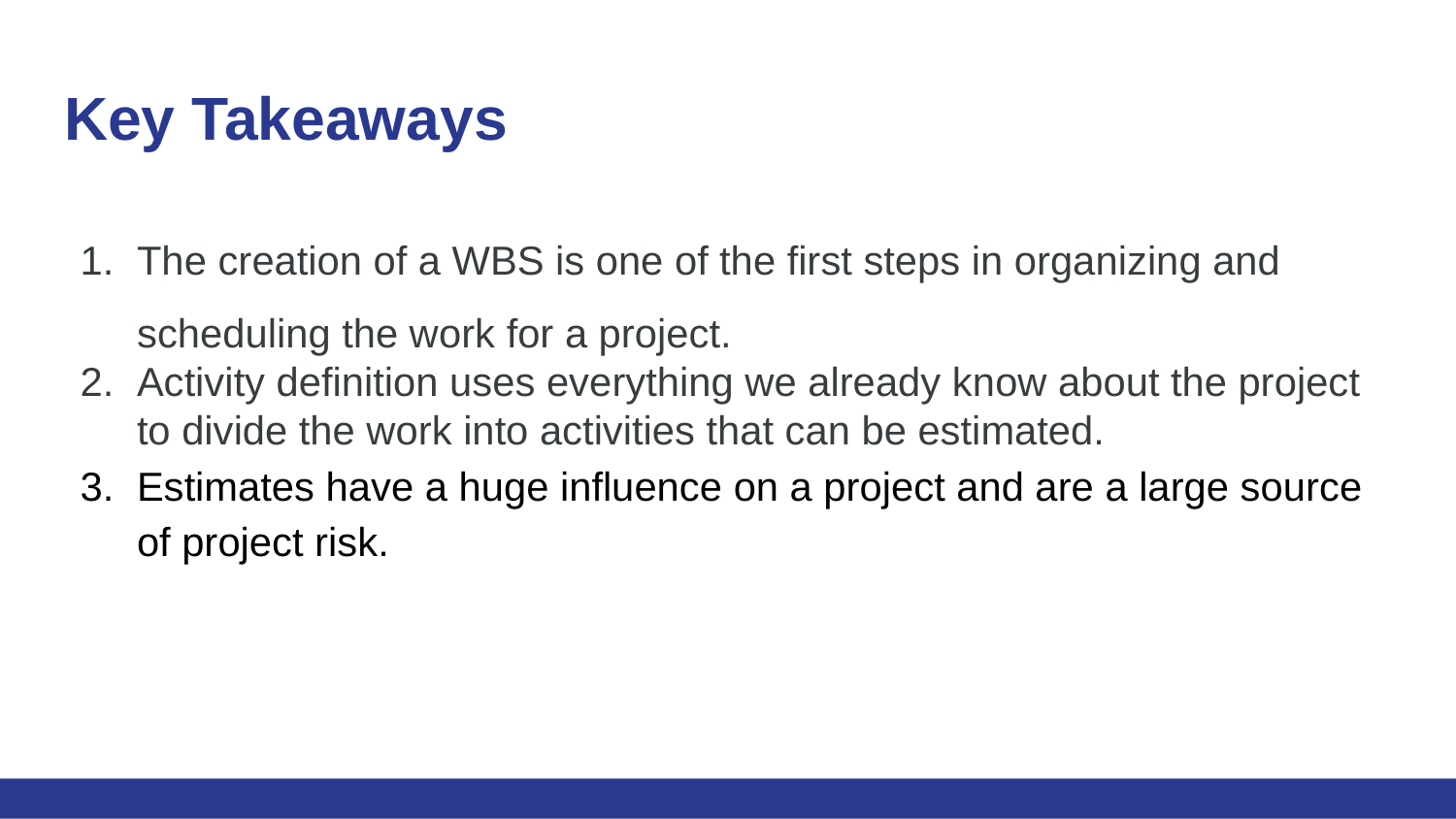

# Key Takeaways
The creation of a WBS is one of the first steps in organizing and scheduling the work for a project.
Activity definition uses everything we already know about the project to divide the work into activities that can be estimated.
Estimates have a huge influence on a project and are a large source of project risk.